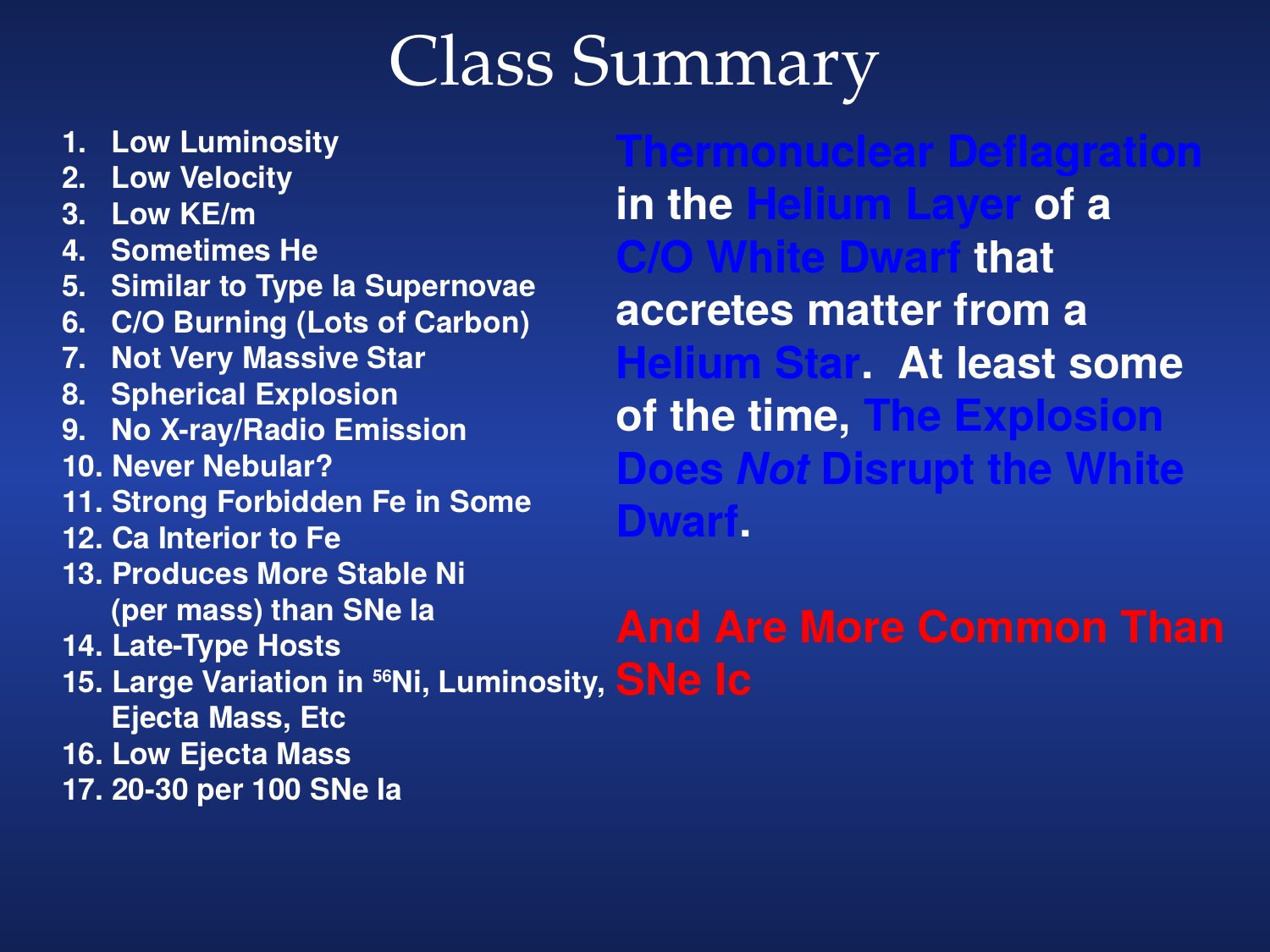

# Class Summary
1.   Low Luminosity
2.   Low Velocity
3.   Low KE/m
4.   Sometimes He
5.   Similar to Type Ia Supernovae
6.   C/O Burning (Lots of Carbon)
7.   Not Very Massive Star
8.   Spherical Explosion
9.   No X-ray/Radio Emission
10. Never Nebular?
11. Strong Forbidden Fe in Some
12. Ca Interior to Fe
13. Produces More Stable Ni
      (per mass) than SNe Ia
14. Late-Type Hosts
15. Large Variation in 56Ni, Luminosity,
      Ejecta Mass, Etc
16. Low Ejecta Mass
17. 20-30 per 100 SNe Ia

Thermonuclear Deflagration in the Helium Layer of a
C/O White Dwarf that accretes matter from a
Helium Star.  At least some of the time, The Explosion Does Not Disrupt the White Dwarf.

And Are More Common Than SNe Ic